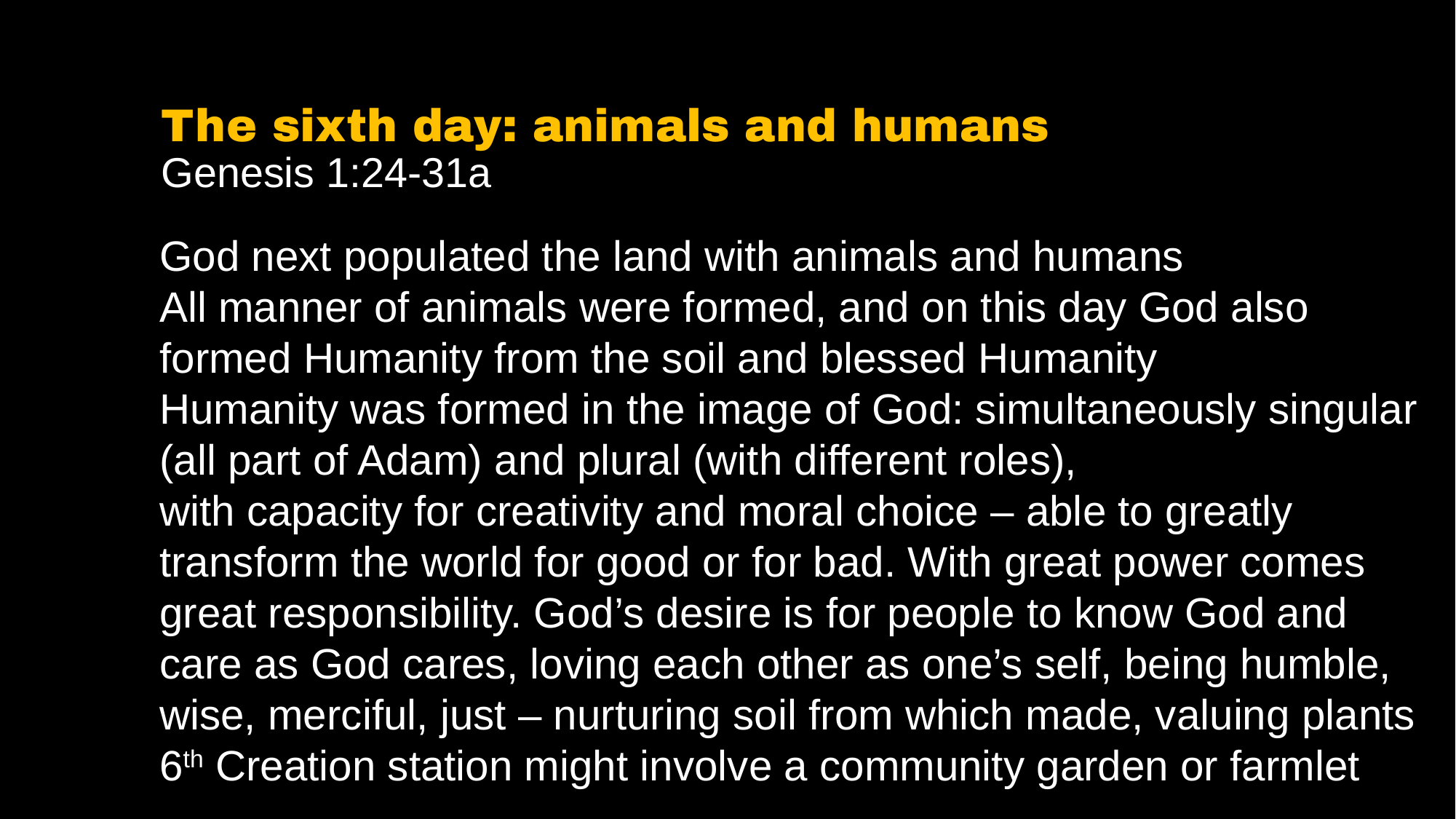

# The sixth day: animals and humans Genesis 1:24-31a
God next populated the land with animals and humans
All manner of animals were formed, and on this day God also formed Humanity from the soil and blessed Humanity
Humanity was formed in the image of God: simultaneously singular (all part of Adam) and plural (with different roles),
with capacity for creativity and moral choice – able to greatly transform the world for good or for bad. With great power comes great responsibility. God’s desire is for people to know God and care as God cares, loving each other as one’s self, being humble, wise, merciful, just – nurturing soil from which made, valuing plants
6th Creation station might involve a community garden or farmlet